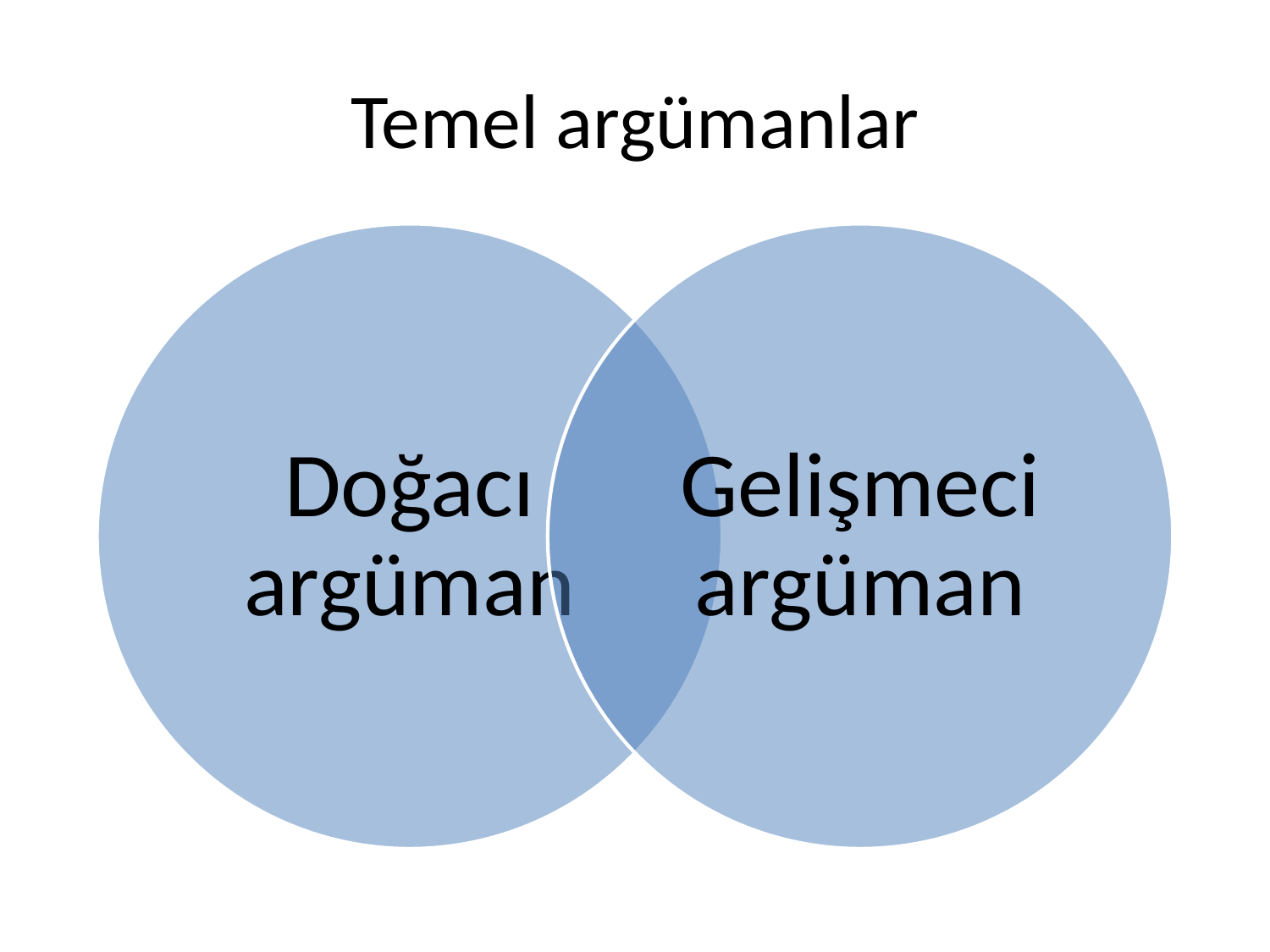

# Temel argümanlar
Doğacı argüman
Gelişmeci argüman